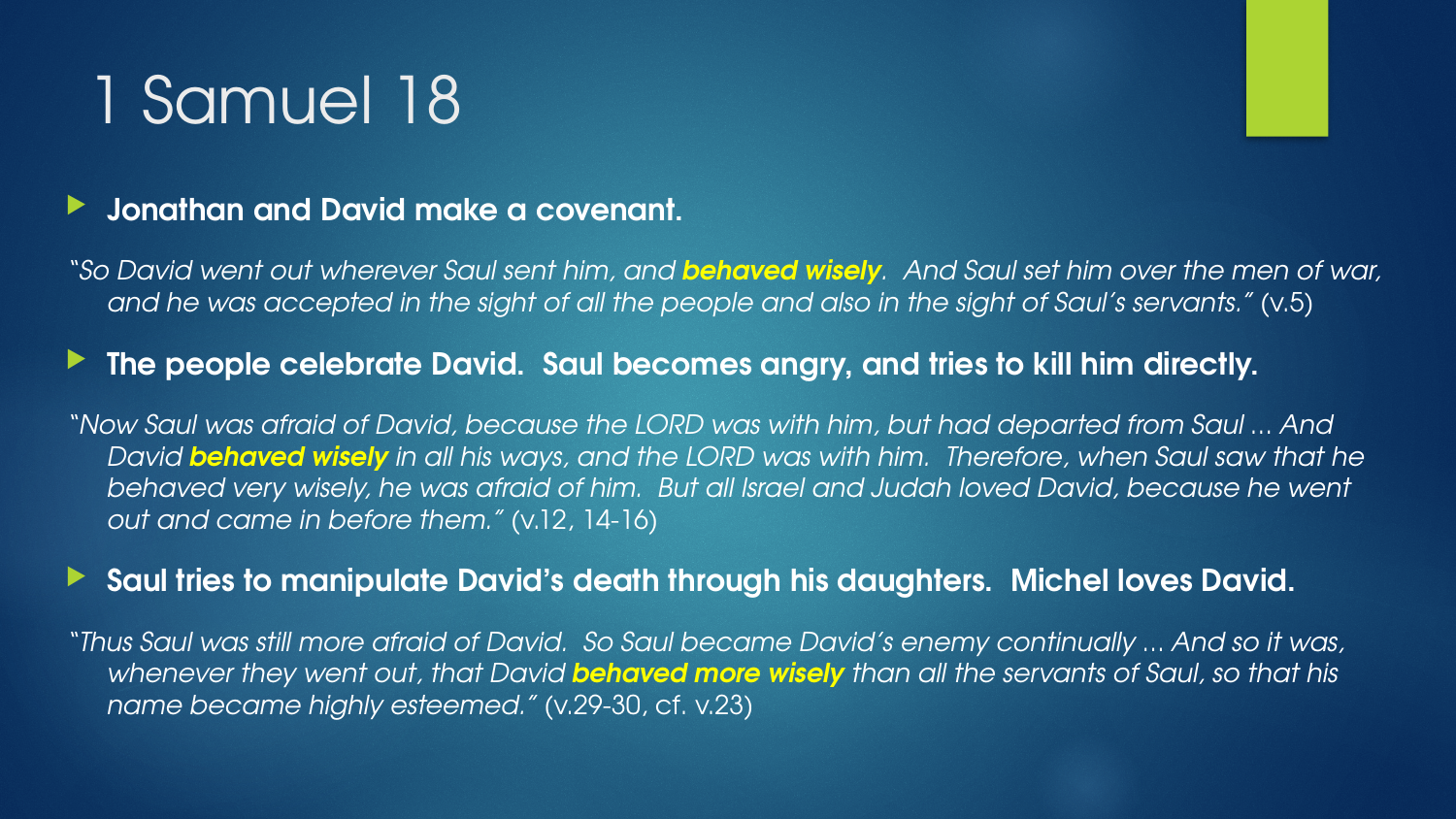

# 1 Samuel 18
Jonathan and David make a covenant.
“So David went out wherever Saul sent him, and behaved wisely.  And Saul set him over the men of war, and he was accepted in the sight of all the people and also in the sight of Saul’s servants.” (v.5)
The people celebrate David.  Saul becomes angry, and tries to kill him directly.
“Now Saul was afraid of David, because the LORD was with him, but had departed from Saul … And David behaved wisely in all his ways, and the LORD was with him.  Therefore, when Saul saw that he behaved very wisely, he was afraid of him.  But all Israel and Judah loved David, because he went out and came in before them.” (v.12, 14-16)
Saul tries to manipulate David’s death through his daughters.  Michel loves David.
“Thus Saul was still more afraid of David.  So Saul became David’s enemy continually … And so it was, whenever they went out, that David behaved more wisely than all the servants of Saul, so that his name became highly esteemed.” (v.29-30, cf. v.23)